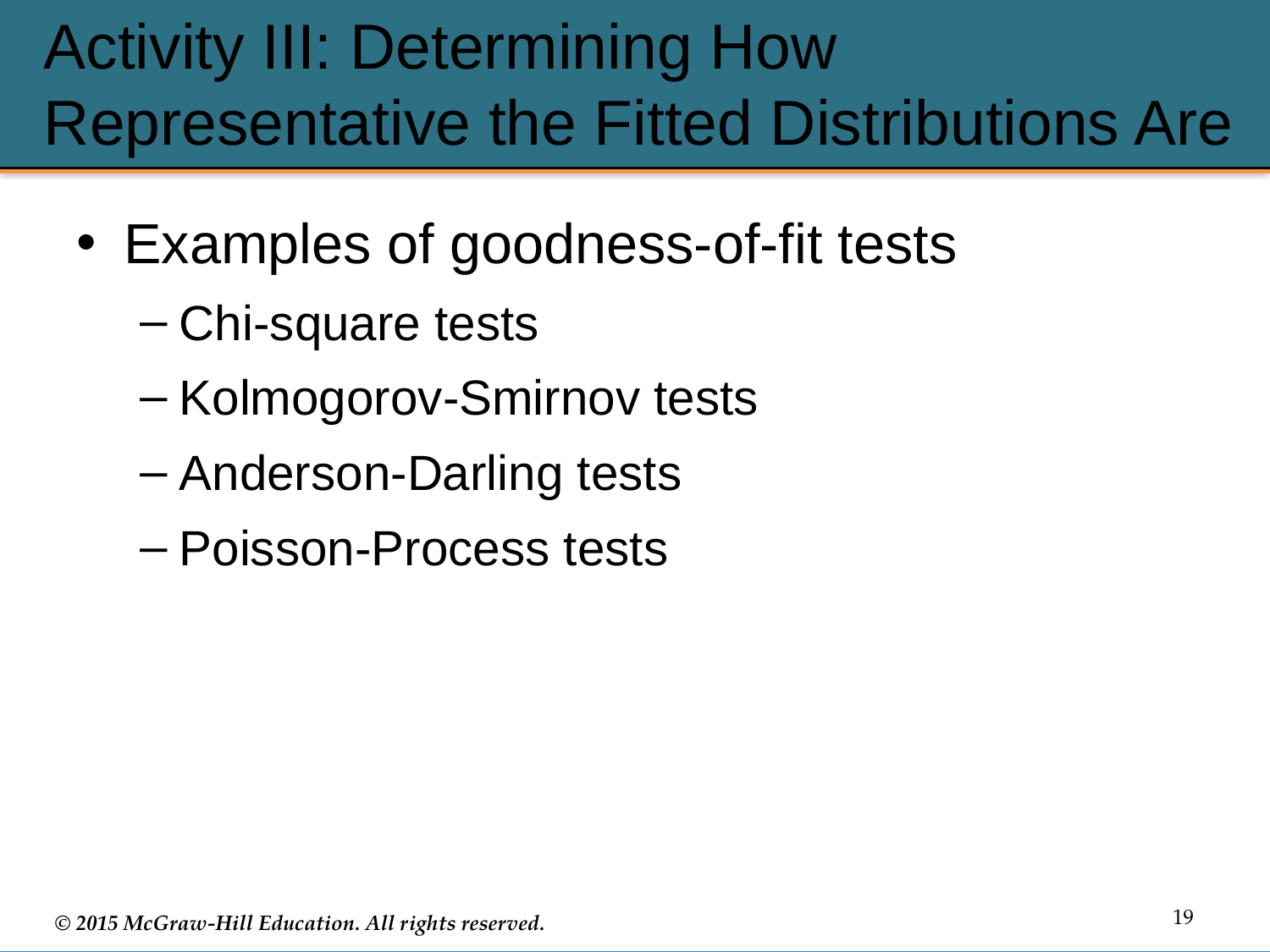

# Activity III: Determining How Representative the Fitted Distributions Are
Examples of goodness-of-fit tests
Chi-square tests
Kolmogorov-Smirnov tests
Anderson-Darling tests
Poisson-Process tests
19